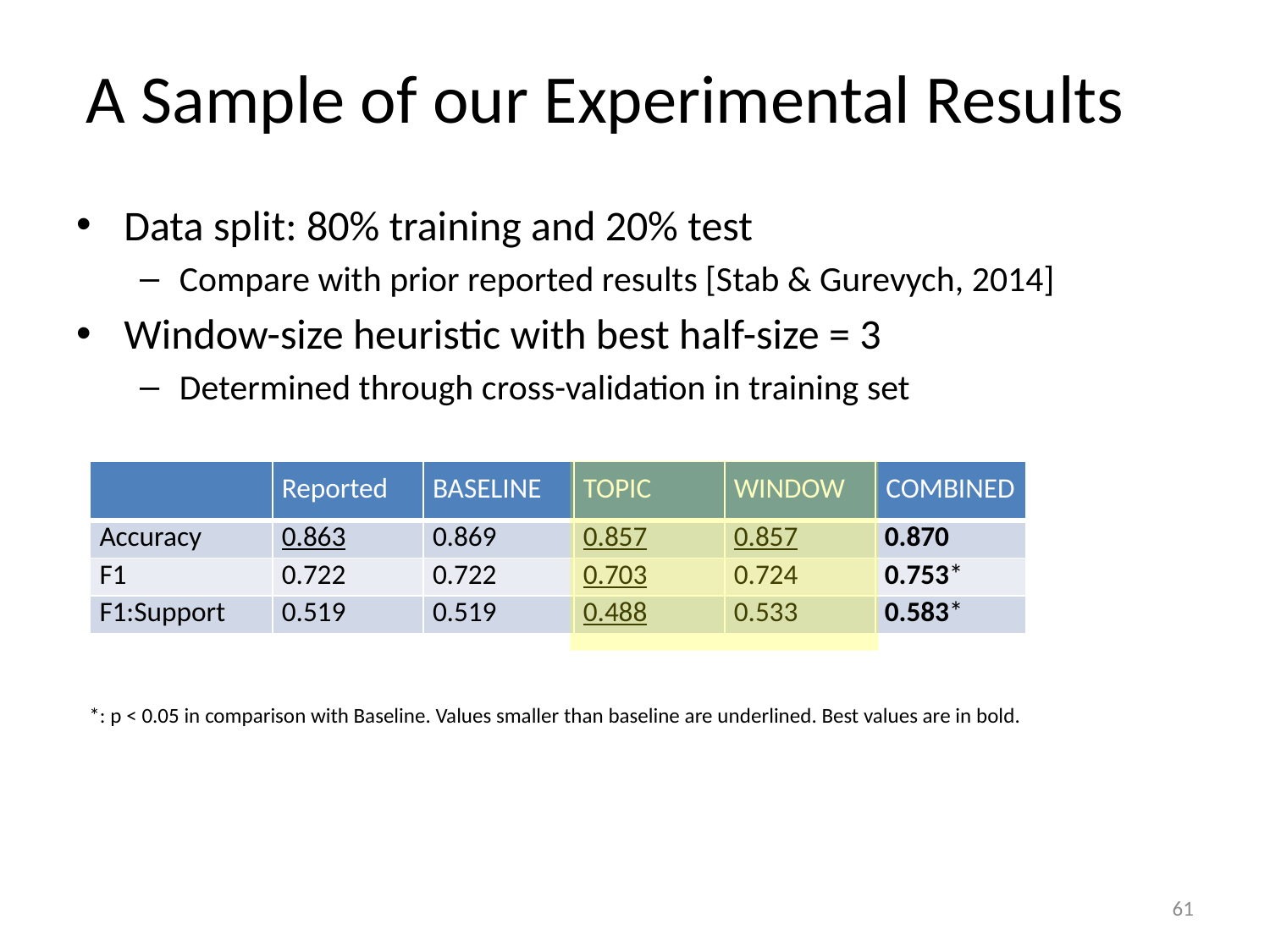

# A Sample of our Experimental Results
Data split: 80% training and 20% test
Compare with prior reported results [Stab & Gurevych, 2014]
Window-size heuristic with best half-size = 3
Determined through cross-validation in training set

|  | Reported | BASELINE | TOPIC | WINDOW | COMBINED |
| --- | --- | --- | --- | --- | --- |
| Accuracy | 0.863 | 0.869 | 0.857 | 0.857 | 0.870 |
| F1 | 0.722 | 0.722 | 0.703 | 0.724 | 0.753\* |
| F1:Support | 0.519 | 0.519 | 0.488 | 0.533 | 0.583\* |

*: p < 0.05 in comparison with Baseline. Values smaller than baseline are underlined. Best values are in bold.
61